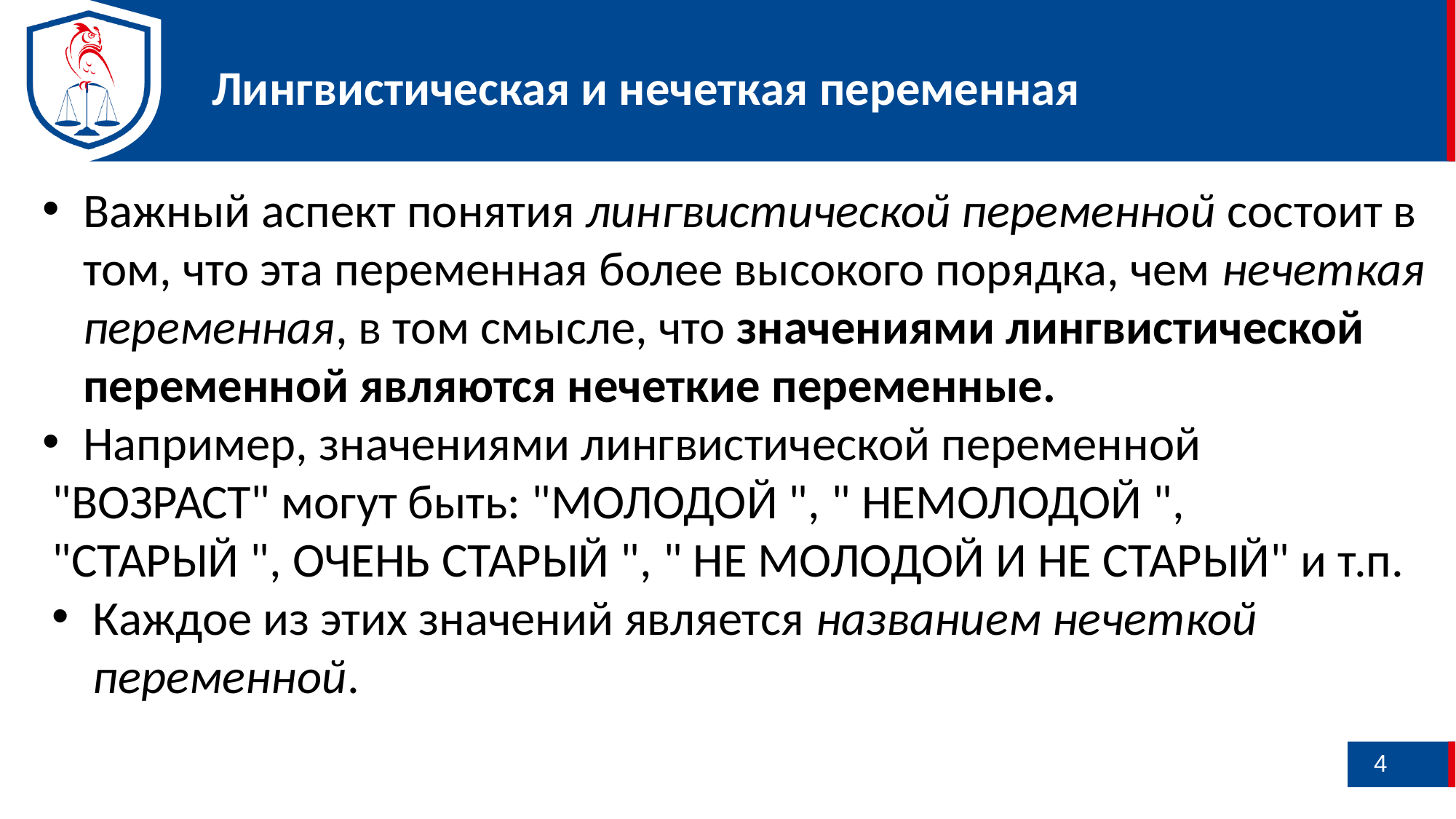

Лингвистическая и нечеткая переменная
Важный аспект понятия лингвистической переменной состоит в том, что эта переменная более высокого порядка, чем нечеткая переменная, в том смысле, что значениями лингвистической переменной являются нечеткие переменные.
Например, значениями лингвистической переменной
"ВОЗРАСТ" могут быть: "МОЛОДОЙ ", " НЕМОЛОДОЙ ",
"СТАРЫЙ ", ОЧЕНЬ СТАРЫЙ ", " НЕ МОЛОДОЙ И НЕ СТАРЫЙ" и т.п.
Каждое из этих значений является названием нечеткой переменной.
4